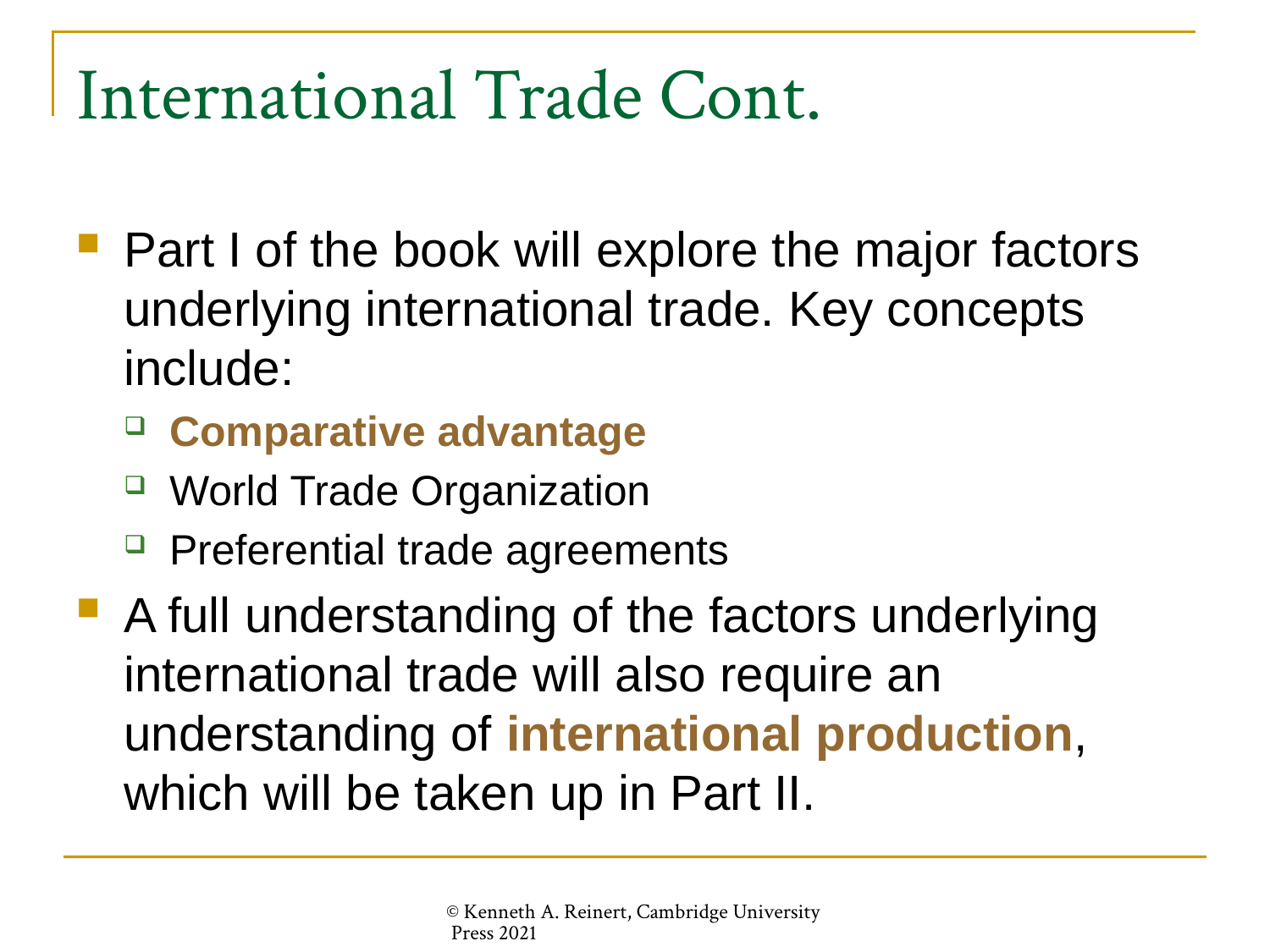

# International Trade Cont.
Part I of the book will explore the major factors underlying international trade. Key concepts include:
Comparative advantage
World Trade Organization
Preferential trade agreements
A full understanding of the factors underlying international trade will also require an understanding of international production, which will be taken up in Part II.
© Kenneth A. Reinert, Cambridge University Press 2021